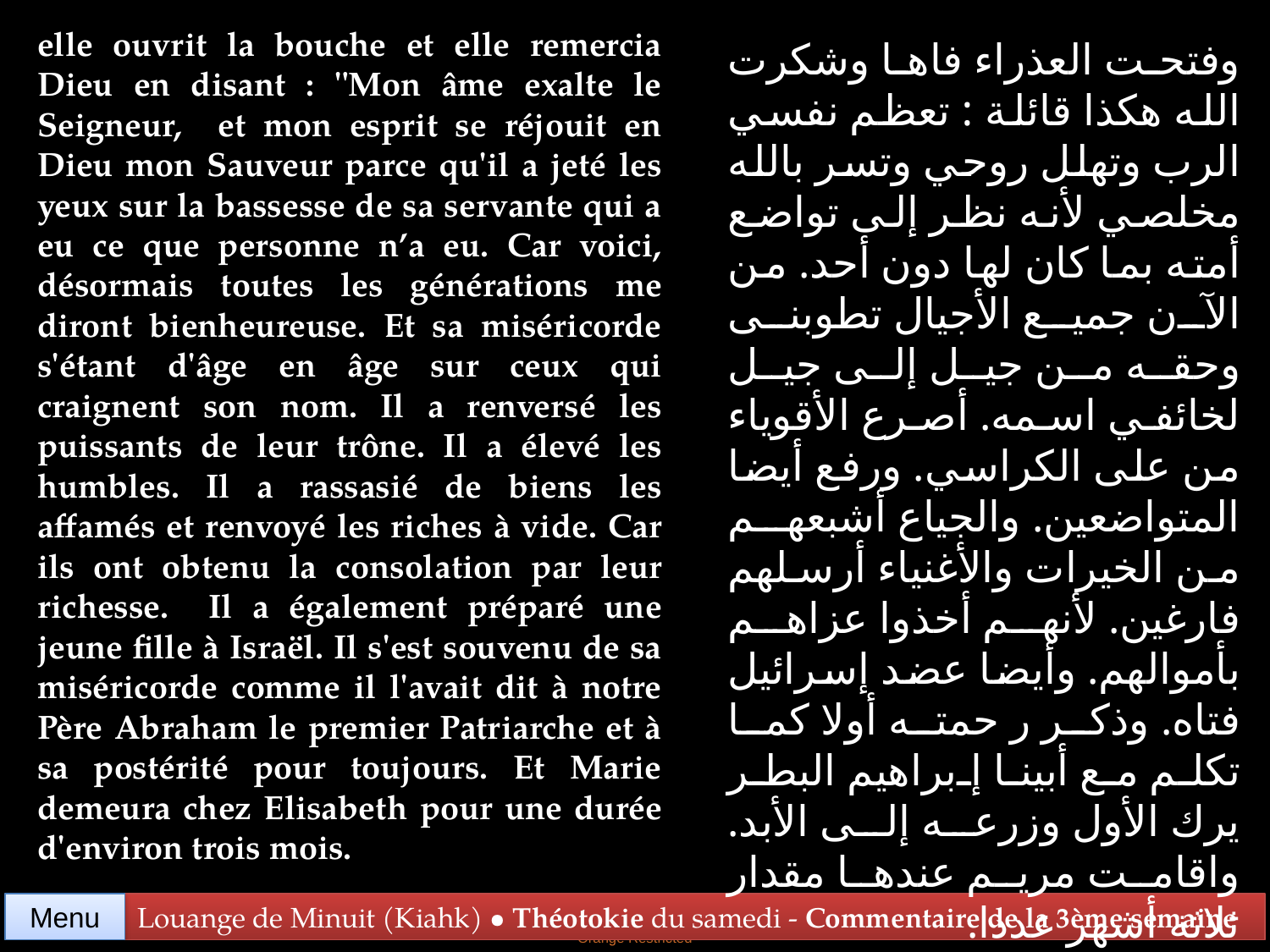

elle ouvrit la bouche et elle remercia Dieu en disant : "Mon âme exalte le Seigneur,  et mon esprit se réjouit en Dieu mon Sauveur parce qu'il a jeté les yeux sur la bassesse de sa servante qui a eu ce que personne n’a eu. Car voici, désormais toutes les générations me diront bienheureuse. Et sa miséricorde s'étant d'âge en âge sur ceux qui craignent son nom. Il a renversé les puissants de leur trône. Il a élevé les humbles. Il a rassasié de biens les affamés et renvoyé les riches à vide. Car ils ont obtenu la consolation par leur richesse.  Il a également préparé une jeune fille à Israël. Il s'est souvenu de sa miséricorde comme il l'avait dit à notre Père Abraham le premier Patriarche et à sa postérité pour toujours. Et Marie demeura chez Elisabeth pour une durée d'environ trois mois.
وفتحت العذراء فاها وشكرت الله هكذا قائلة : تعظم نفسي الرب وتهلل روحي وتسر بالله مخلصي لأنه نظر إلى تواضع أمته بما كان لها دون أحد. من الآن جميع الأجيال تطوبنى وحقه من جيل إلى جيل لخائفي اسمه. أصرع الأقوياء من على الكراسي. ورفع أيضا المتواضعين. والجياع أشبعهم من الخيرات والأغنياء أرسلهم فارغين. لأنهم أخذوا عزاهم بأموالهم. وأيضا عضد إسرائيل فتاه. وذكر ر حمته أولا كما تكلم مع أبينا إبراهيم البطر يرك الأول وزرعه إلى الأبد. واقامت مريم عندها مقدار ثلاثة أشهر عددا.
Menu
Louange de Minuit (Kiahk) • Théotokie du samedi - Commentaire de la 3ème semaine